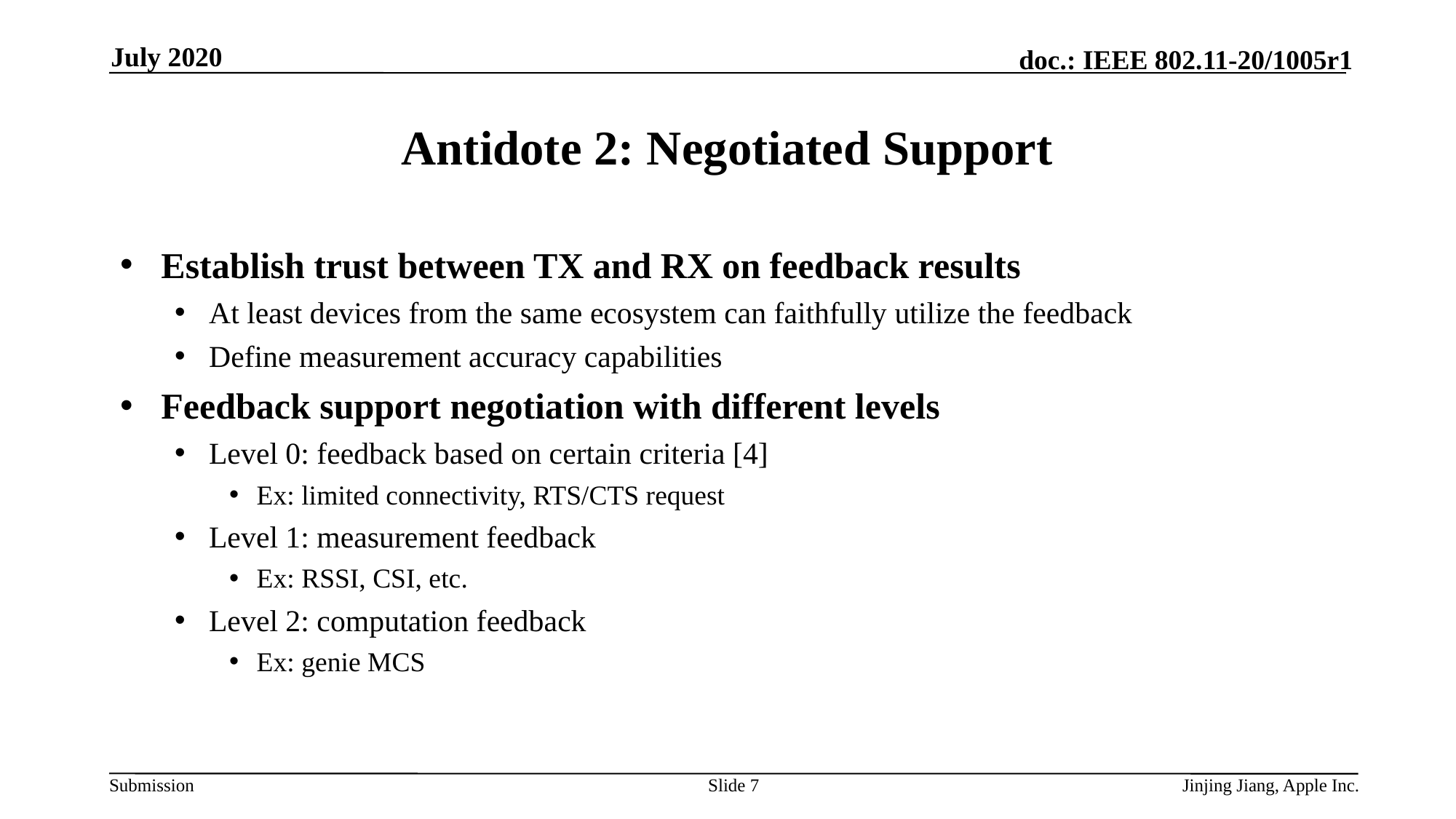

July 2020
# Antidote 2: Negotiated Support
Establish trust between TX and RX on feedback results
At least devices from the same ecosystem can faithfully utilize the feedback
Define measurement accuracy capabilities
Feedback support negotiation with different levels
Level 0: feedback based on certain criteria [4]
Ex: limited connectivity, RTS/CTS request
Level 1: measurement feedback
Ex: RSSI, CSI, etc.
Level 2: computation feedback
Ex: genie MCS
Slide 7
Jinjing Jiang, Apple Inc.